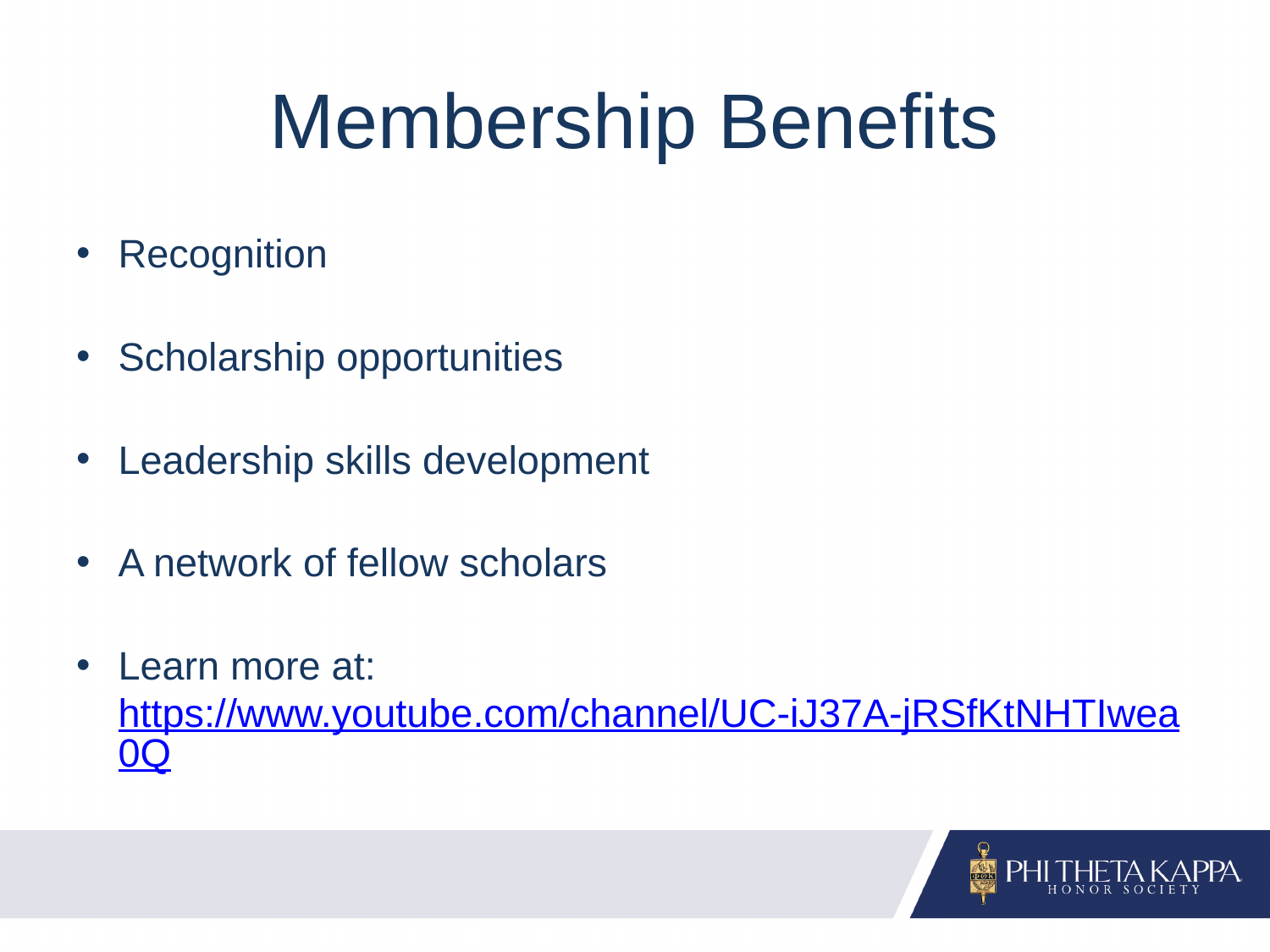

# Membership Benefits
Recognition
Scholarship opportunities
Leadership skills development
A network of fellow scholars
Learn more at: https://www.youtube.com/channel/UC-iJ37A-jRSfKtNHTIwea0Q